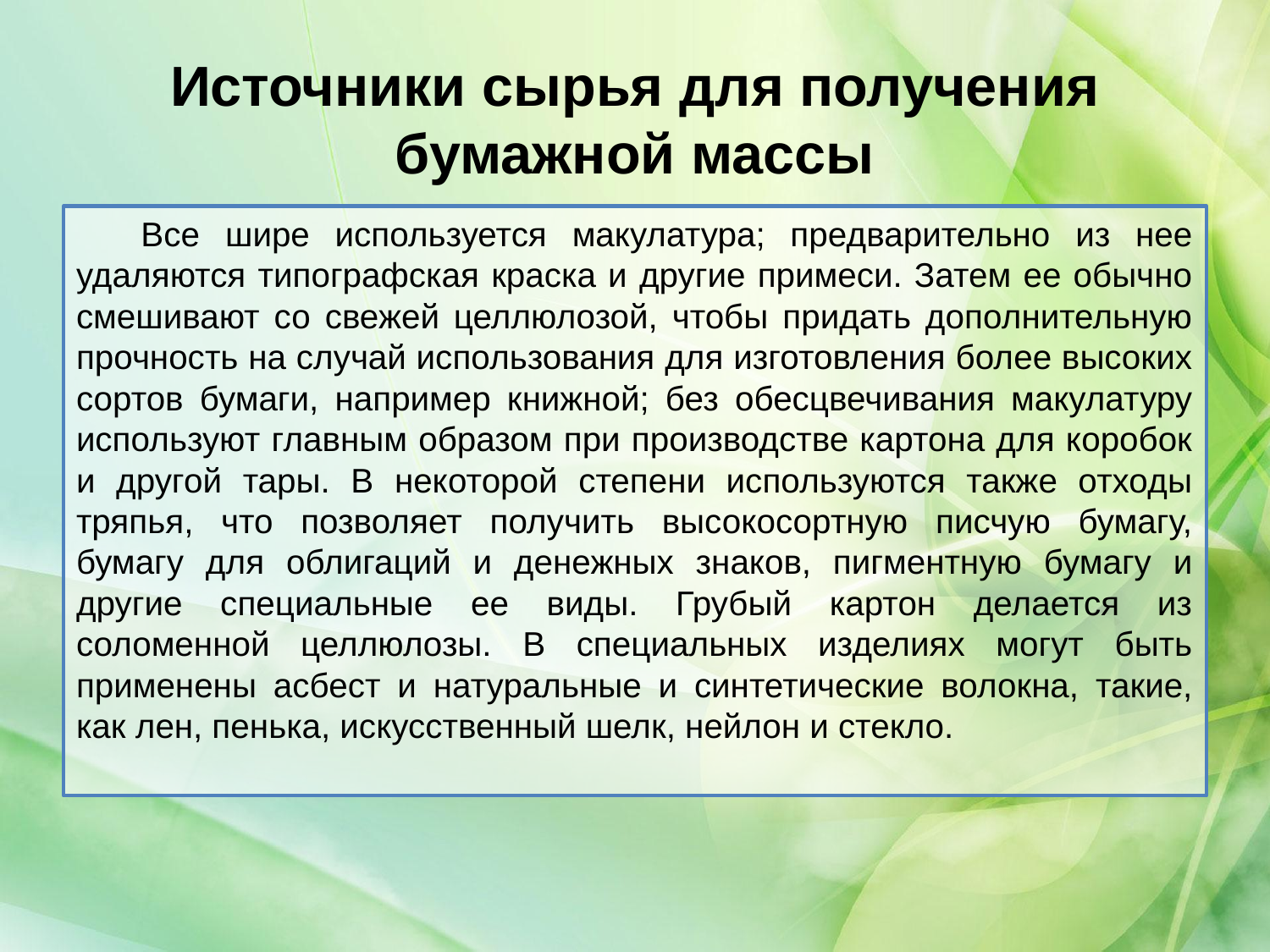

# Источники сырья для получения бумажной массы
	Все шире используется макулатура; предварительно из нее удаляются типографская краска и другие примеси. Затем ее обычно смешивают со свежей целлюлозой, чтобы придать дополнительную прочность на случай использования для изготовления более высоких сортов бумаги, например книжной; без обесцвечивания макулатуру используют главным образом при производстве картона для коробок и другой тары. В некоторой степени используются также отходы тряпья, что позволяет получить высокосортную писчую бумагу, бумагу для облигаций и денежных знаков, пигментную бумагу и другие специальные ее виды. Грубый картон делается из соломенной целлюлозы. В специальных изделиях могут быть применены асбест и натуральные и синтетические волокна, такие, как лен, пенька, искусственный шелк, нейлон и стекло.